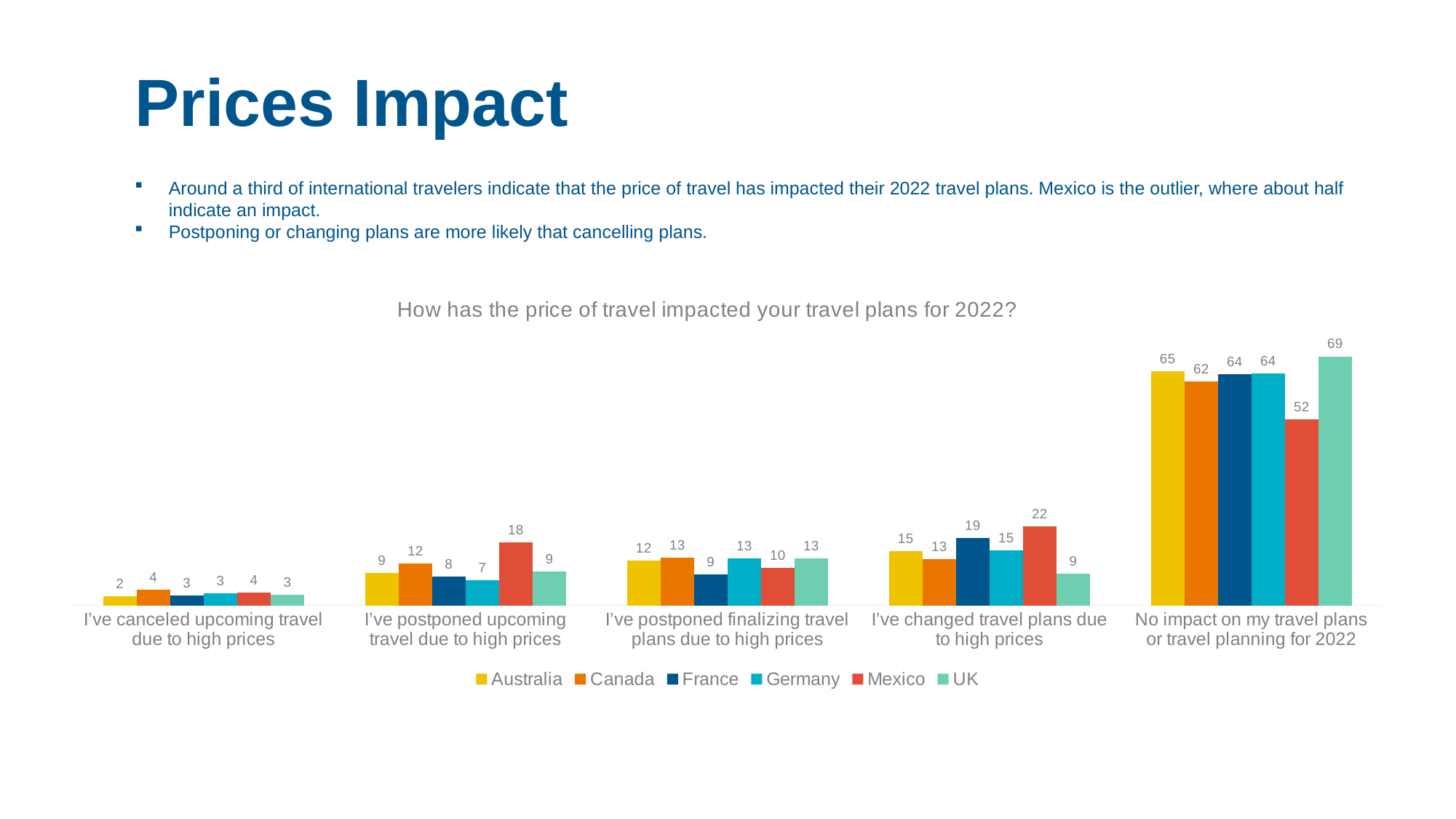

Prices Impact
Around a third of international travelers indicate that the price of travel has impacted their 2022 travel plans. Mexico is the outlier, where about half indicate an impact.
Postponing or changing plans are more likely that cancelling plans.

### Chart: How has the price of travel impacted your travel plans for 2022?

| Category | Australia | Canada | France | Germany | Mexico | UK |
|---|---|---|---|---|---|---|
| I’ve canceled upcoming travel due to high prices | 2.4958402662229635 | 4.297520661157028 | 2.7914614121510684 | 3.3762057877813487 | 3.5353535353535332 | 2.9605263157894735 |
| I’ve postponed upcoming travel due to high prices | 8.98502495840266 | 11.570247933884298 | 8.045977011494264 | 6.913183279742777 | 17.508417508417512 | 9.374999999999995 |
| I’ve postponed finalizing travel plans due to high prices | 12.312811980033278 | 13.223140495867774 | 8.538587848932677 | 13.022508038585226 | 10.43771043771044 | 12.993421052631573 |
| I’ve changed travel plans due to high prices | 14.975041597337766 | 12.727272727272734 | 18.555008210180617 | 15.273311897106106 | 21.88552188552187 | 8.881578947368414 |
| No impact on my travel plans or travel planning for 2022 | 64.7254575707155 | 61.983471074380226 | 64.0394088669951 | 64.14790996784575 | 51.51515151515147 | 68.91447368421046 |